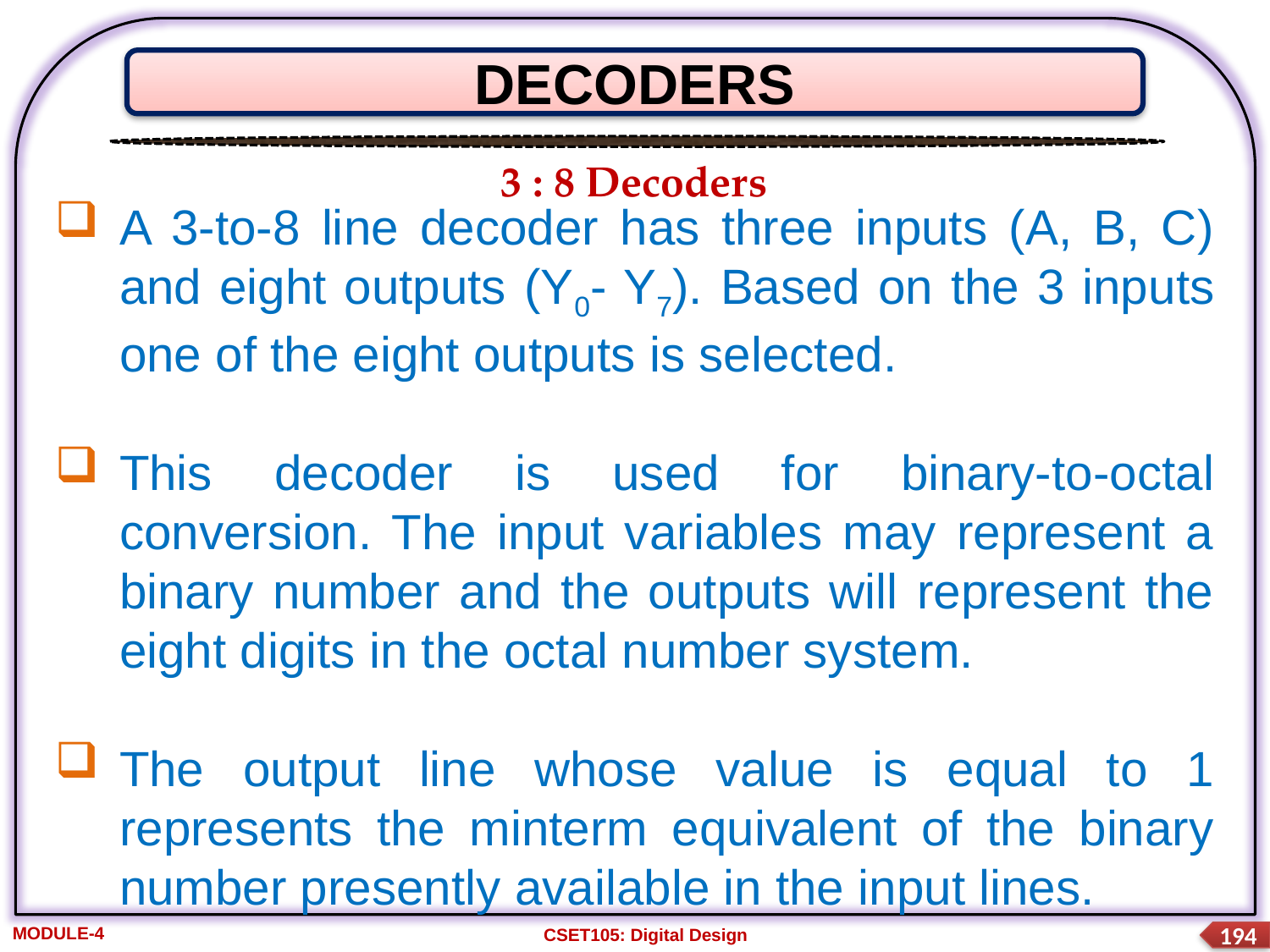

DECODERS

3 : 8 Decoders
A 3-to-8 line decoder has three inputs (A, B, C) and eight outputs (Y0- Y7). Based on the 3 inputs one of the eight outputs is selected.

This decoder is used for binary-to-octal conversion. The input variables may represent a binary number and the outputs will represent the eight digits in the octal number system.

The output line whose value is equal to 1 represents the minterm equivalent of the binary number presently available in the input lines.
MODULE-4
CSET105: Digital Design
194